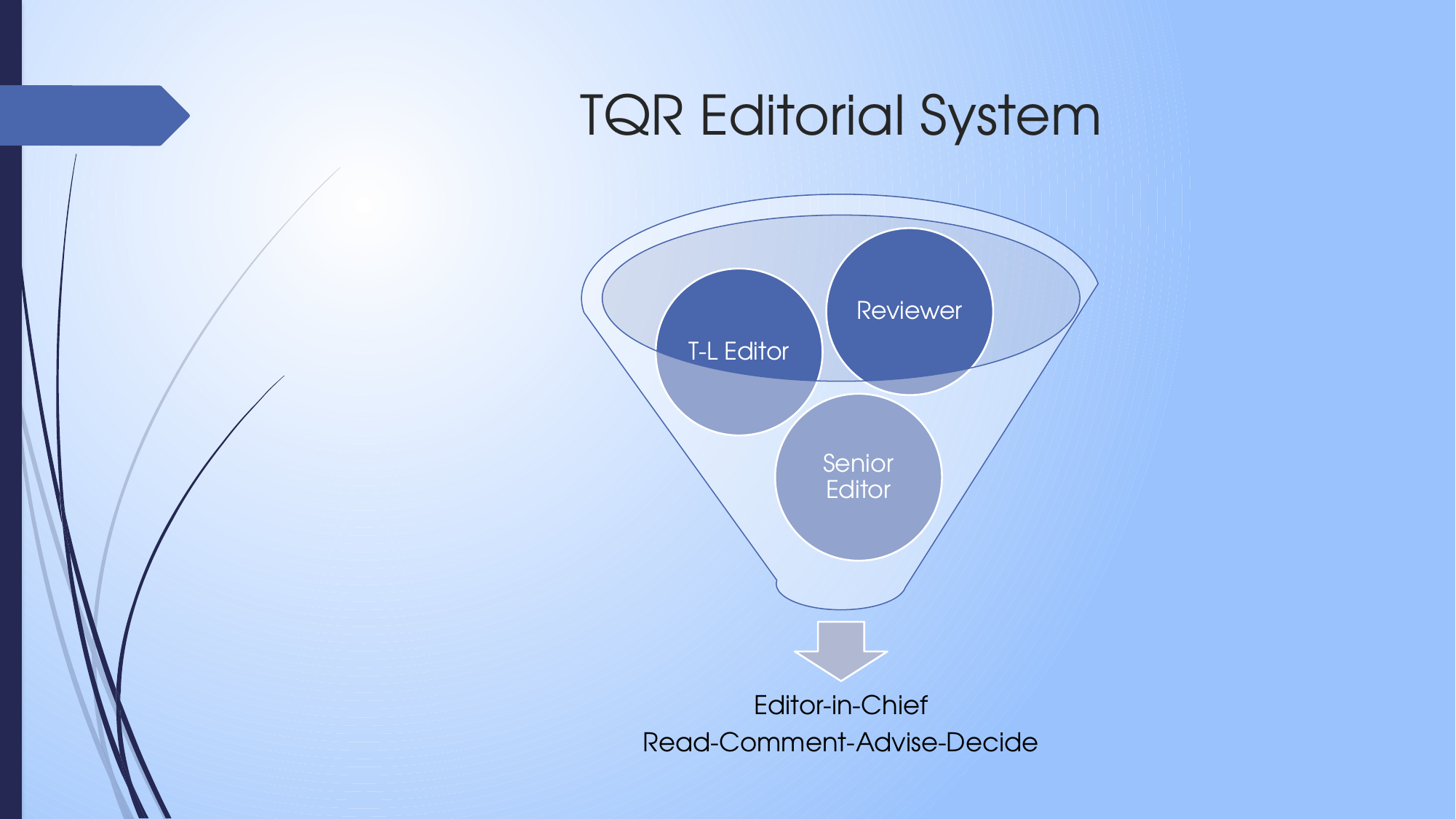

# TQR Editorial System
Editor-in-Chief
Read-Comment-Advise-Decide
Senior Editor
T-L Editor
Reviewer